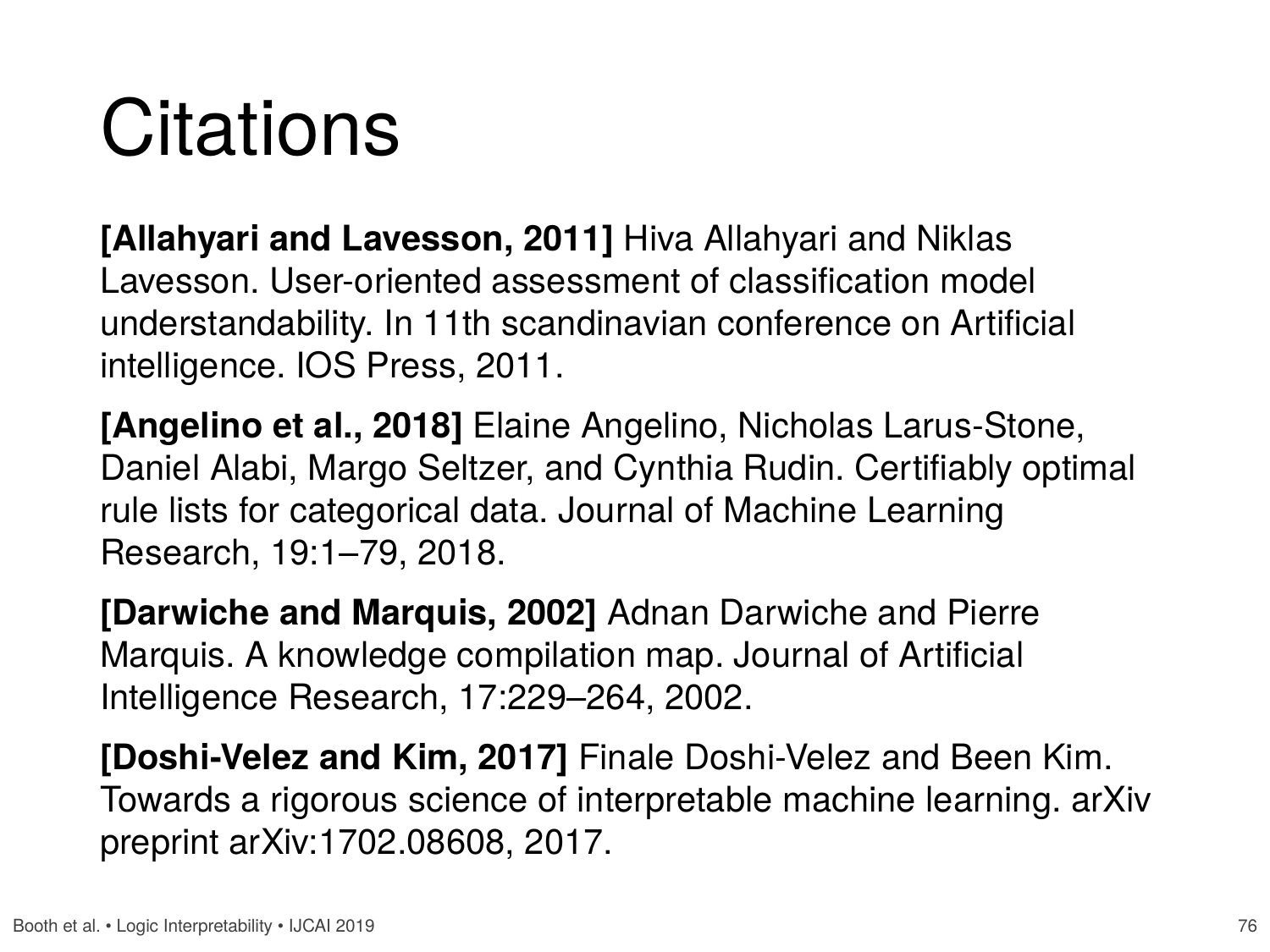

# Citations
[Allahyari and Lavesson, 2011] Hiva Allahyari and Niklas Lavesson. User-oriented assessment of classification model understandability. In 11th scandinavian conference on Artificial intelligence. IOS Press, 2011.
[Angelino et al., 2018] Elaine Angelino, Nicholas Larus-Stone, Daniel Alabi, Margo Seltzer, and Cynthia Rudin. Certifiably optimal rule lists for categorical data. Journal of Machine Learning Research, 19:1–79, 2018.
[Darwiche and Marquis, 2002] Adnan Darwiche and Pierre Marquis. A knowledge compilation map. Journal of Artificial Intelligence Research, 17:229–264, 2002.
[Doshi-Velez and Kim, 2017] Finale Doshi-Velez and Been Kim. Towards a rigorous science of interpretable machine learning. arXiv preprint arXiv:1702.08608, 2017.
Booth et al. • Logic Interpretability • IJCAI 2019
76